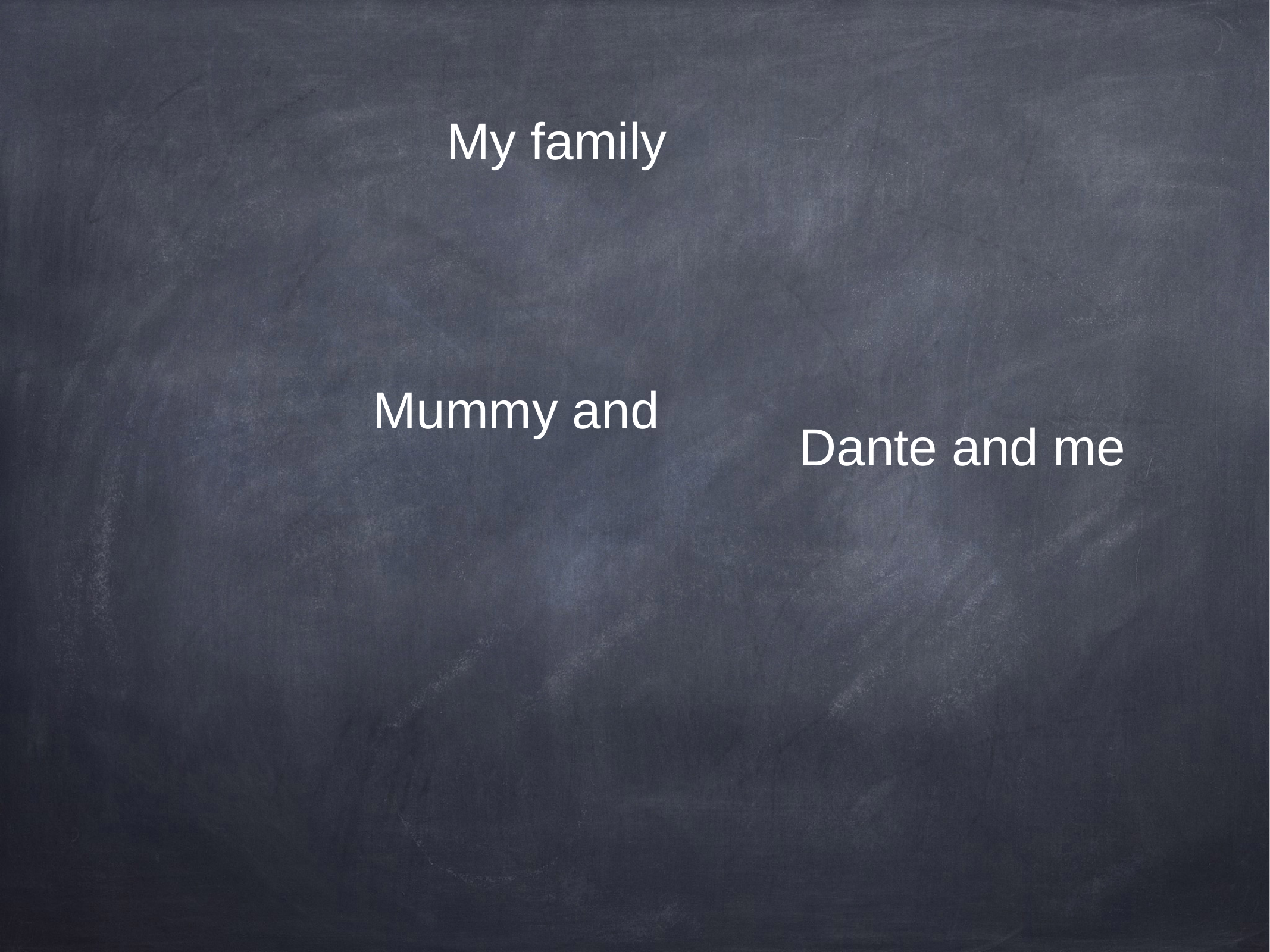

My family
  Mummy and
Dante and me